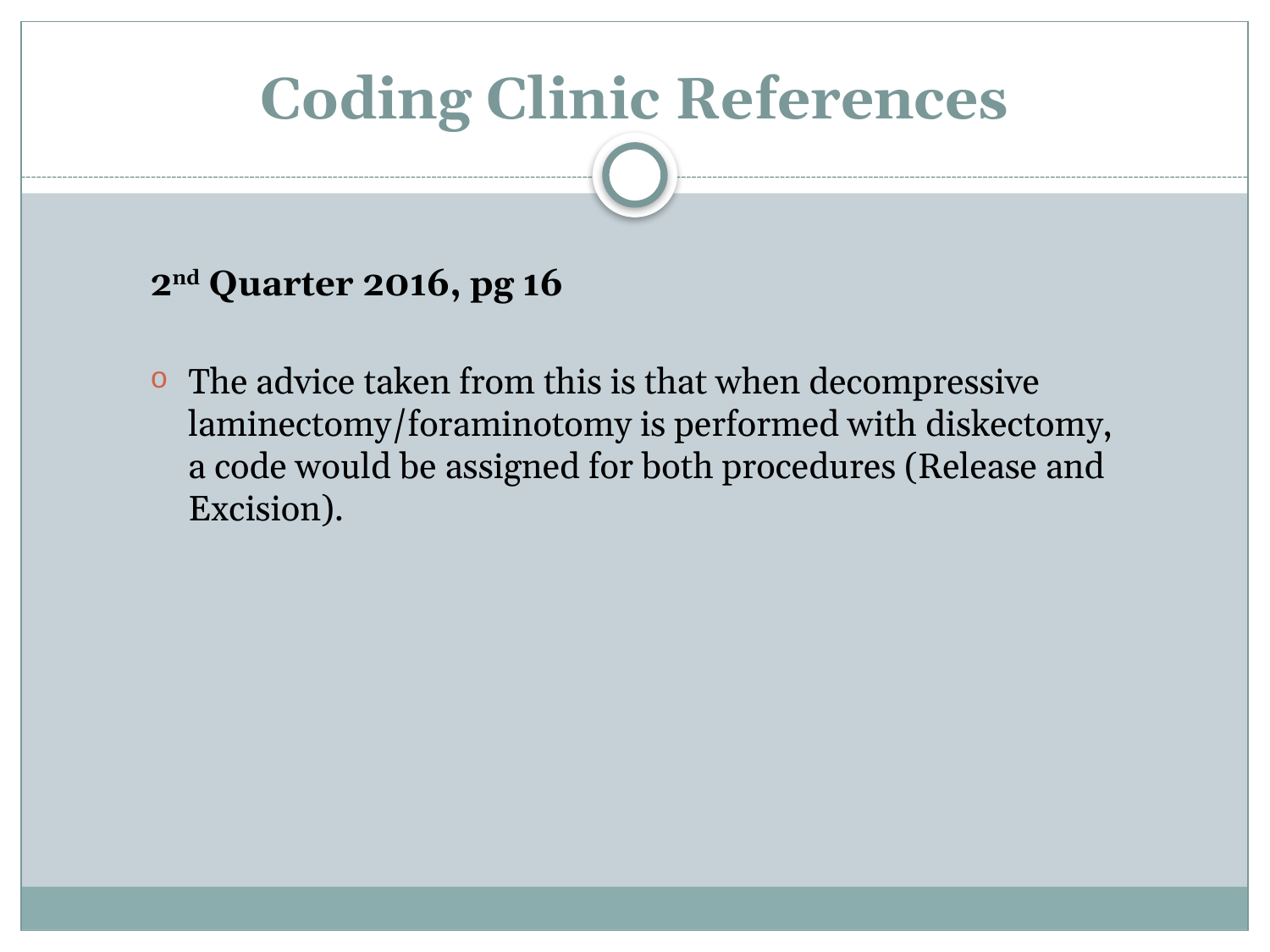

# Coding Clinic References
2nd Quarter 2016, pg 16

The advice taken from this is that when decompressive laminectomy/foraminotomy is performed with diskectomy, a code would be assigned for both procedures (Release and Excision).